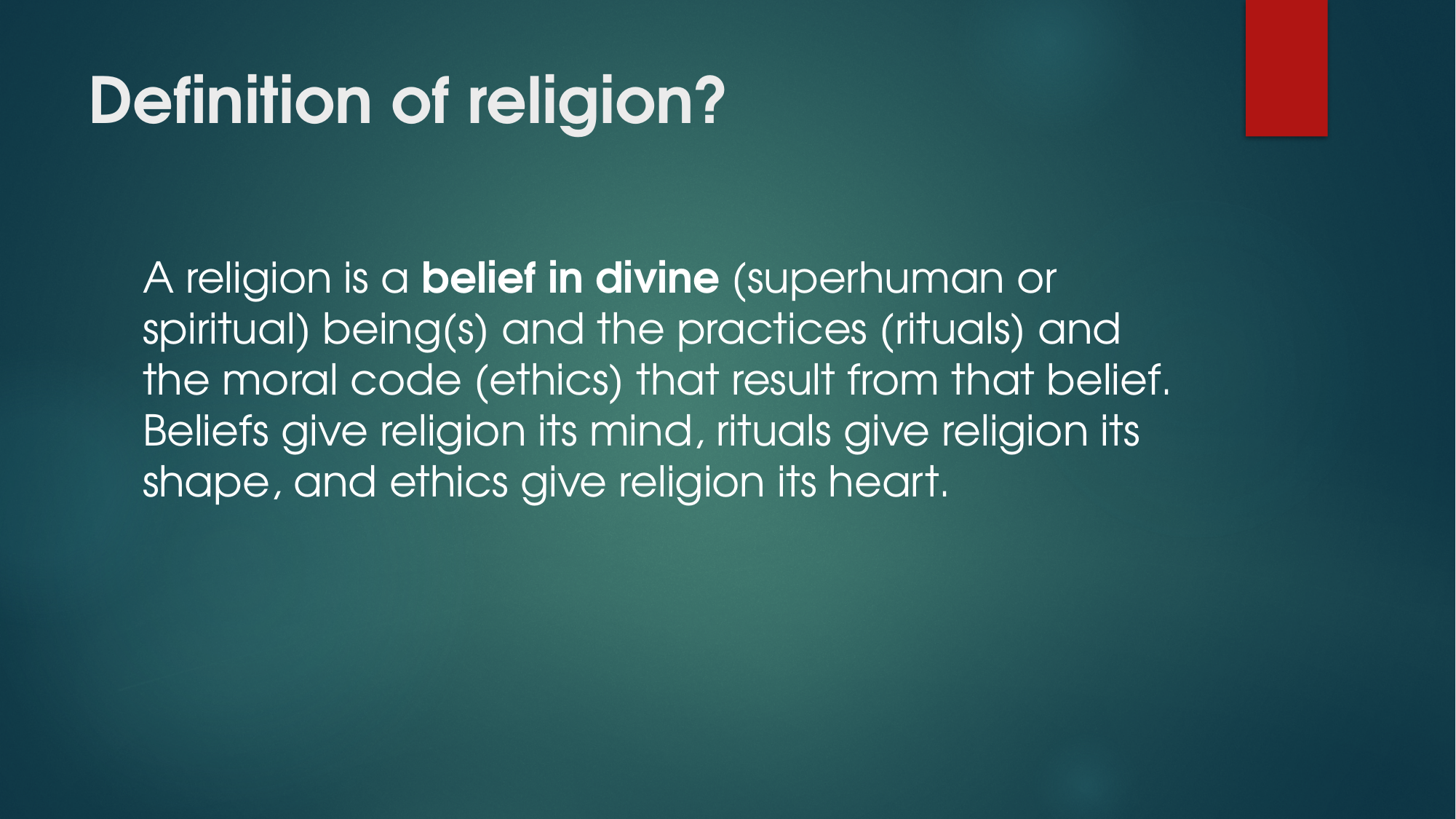

# Definition of religion?
A religion is a belief in divine (superhuman or spiritual) being(s) and the practices (rituals) and the moral code (ethics) that result from that belief. Beliefs give religion its mind, rituals give religion its shape, and ethics give religion its heart.